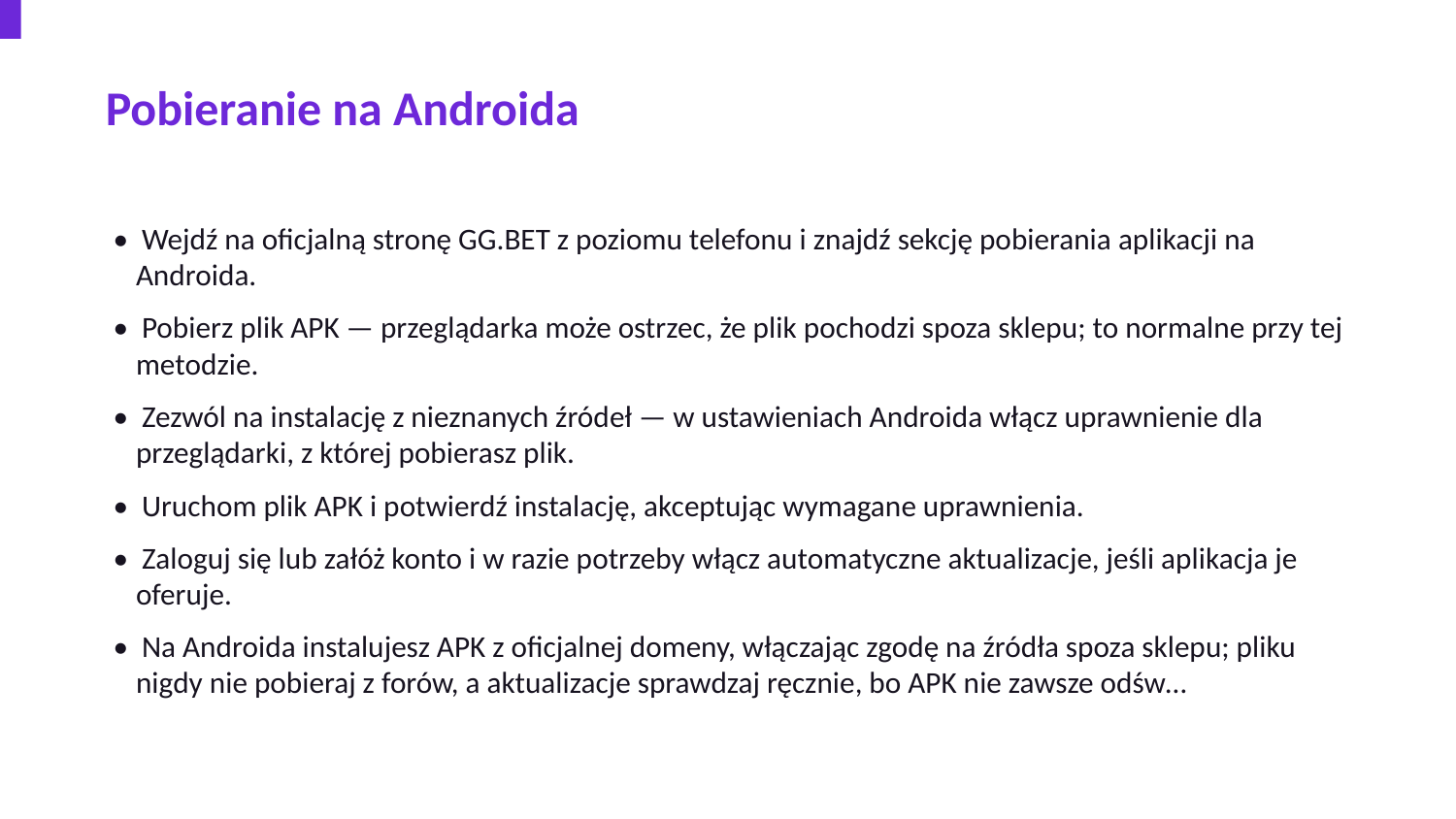

Pobieranie na Androida
•  Wejdź na oficjalną stronę GG.BET z poziomu telefonu i znajdź sekcję pobierania aplikacji na Androida.
•  Pobierz plik APK — przeglądarka może ostrzec, że plik pochodzi spoza sklepu; to normalne przy tej metodzie.
•  Zezwól na instalację z nieznanych źródeł — w ustawieniach Androida włącz uprawnienie dla przeglądarki, z której pobierasz plik.
•  Uruchom plik APK i potwierdź instalację, akceptując wymagane uprawnienia.
•  Zaloguj się lub załóż konto i w razie potrzeby włącz automatyczne aktualizacje, jeśli aplikacja je oferuje.
•  Na Androida instalujesz APK z oficjalnej domeny, włączając zgodę na źródła spoza sklepu; pliku nigdy nie pobieraj z forów, a aktualizacje sprawdzaj ręcznie, bo APK nie zawsze odśw…